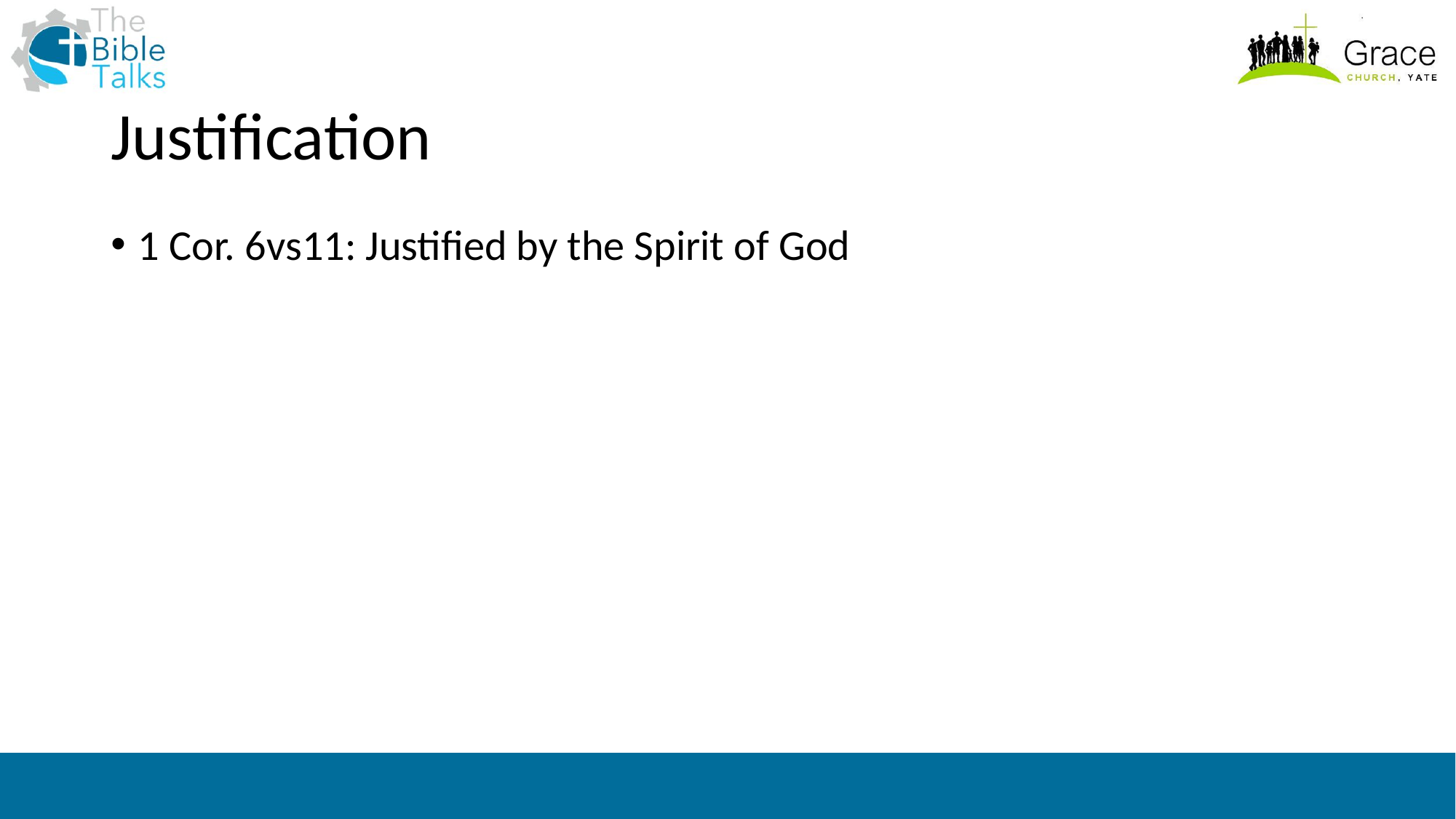

# Justification
1 Cor. 6vs11: Justified by the Spirit of God